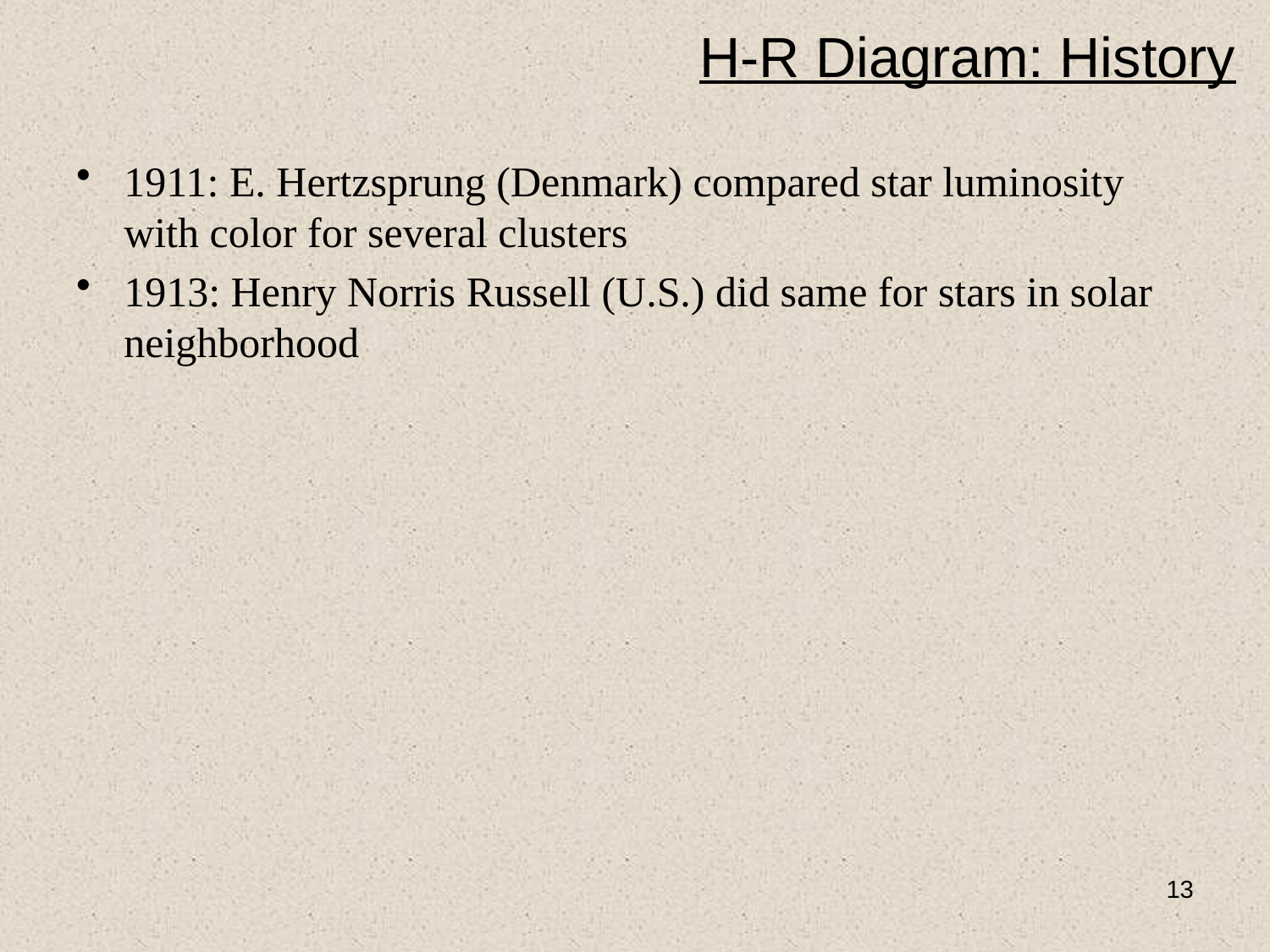

# H-R Diagram: History
1911: E. Hertzsprung (Denmark) compared star luminosity with color for several clusters
1913: Henry Norris Russell (U.S.) did same for stars in solar neighborhood

13